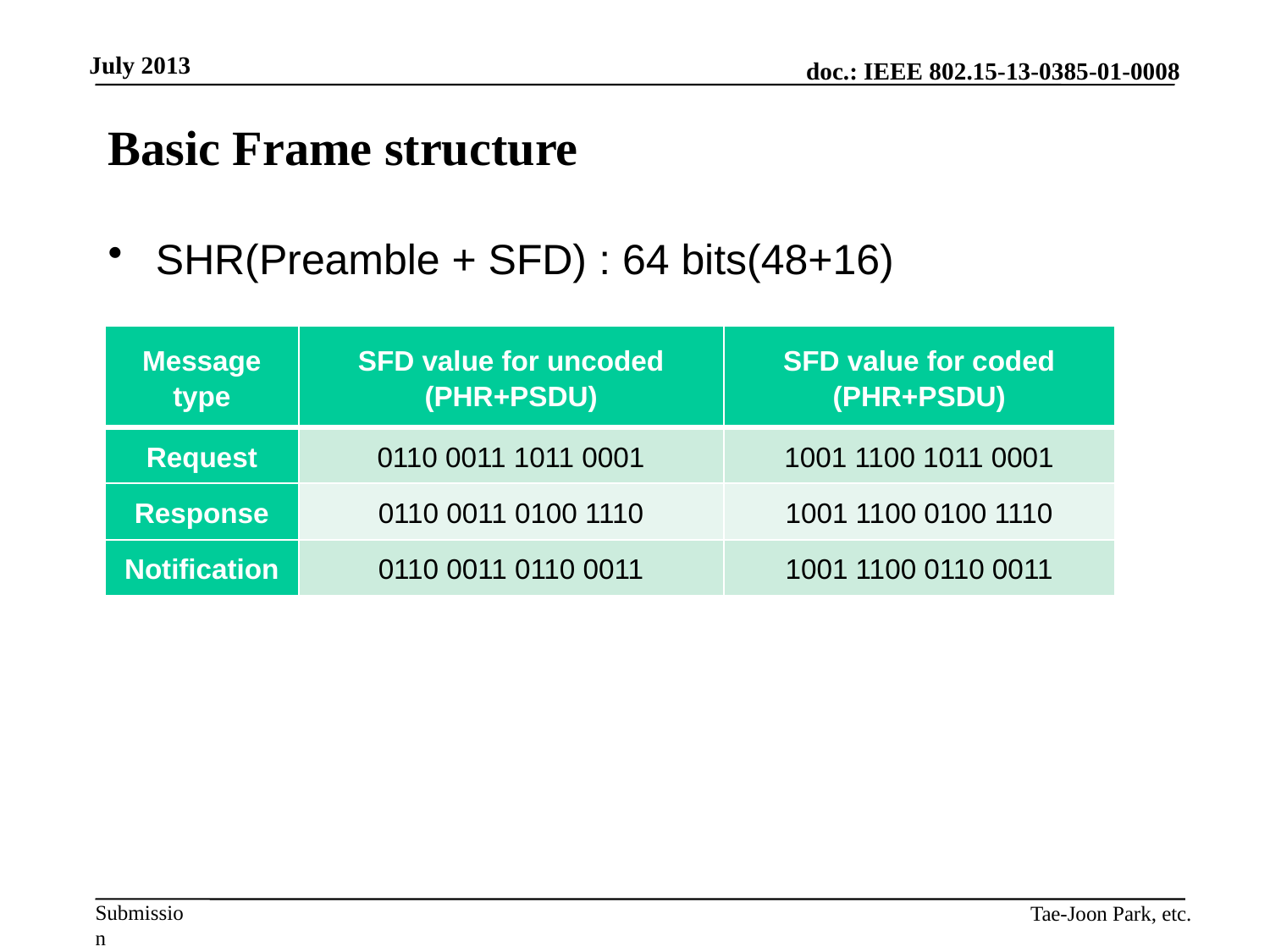

# Basic Frame structure
SHR(Preamble + SFD) : 64 bits(48+16)
| Message type | SFD value for uncoded (PHR+PSDU) | SFD value for coded (PHR+PSDU) |
| --- | --- | --- |
| Request | 0110 0011 1011 0001 | 1001 1100 1011 0001 |
| Response | 0110 0011 0100 1110 | 1001 1100 0100 1110 |
| Notification | 0110 0011 0110 0011 | 1001 1100 0110 0011 |